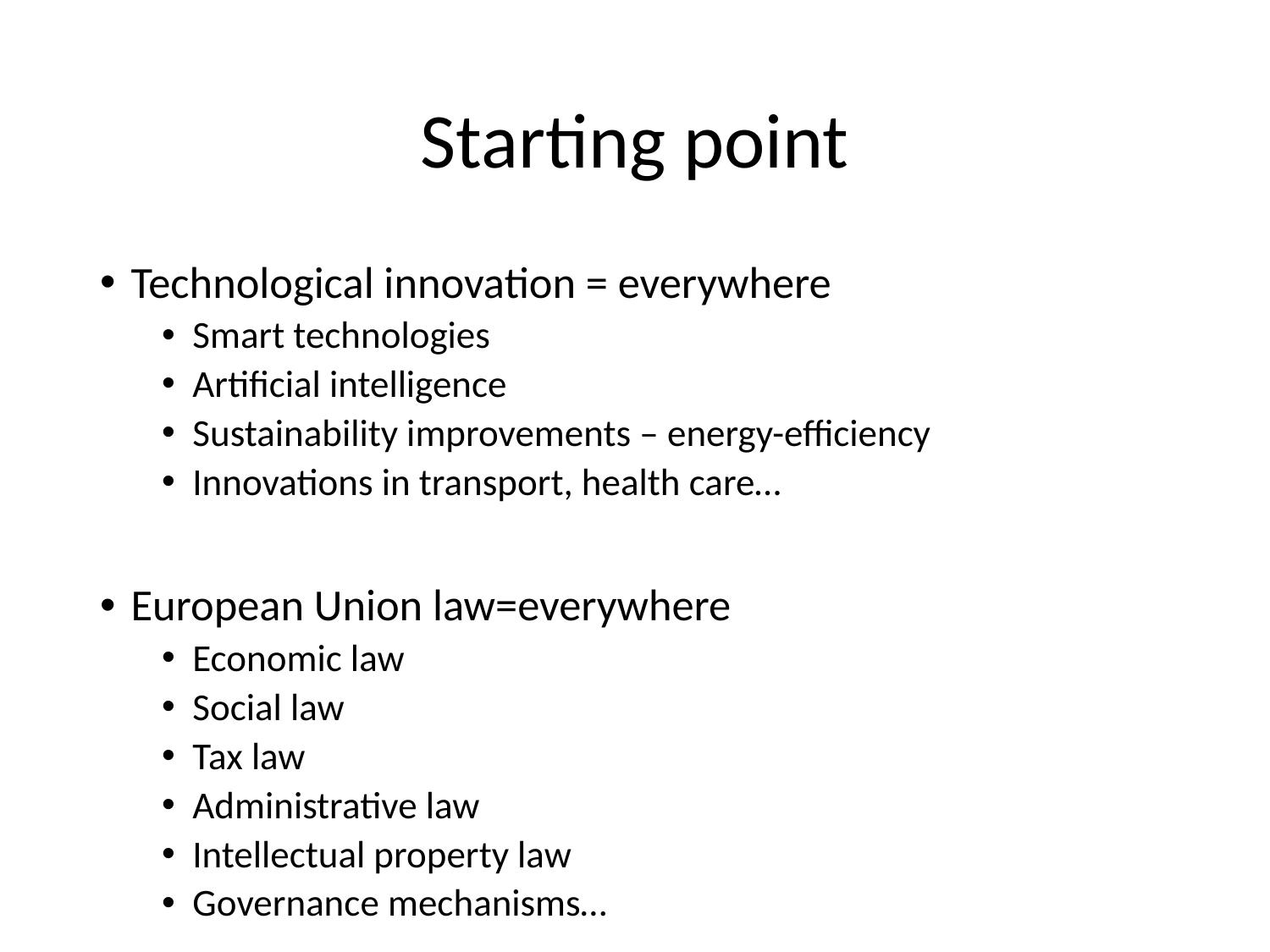

# Starting point
Technological innovation = everywhere
Smart technologies
Artificial intelligence
Sustainability improvements – energy-efficiency
Innovations in transport, health care…

European Union law=everywhere
Economic law
Social law
Tax law
Administrative law
Intellectual property law
Governance mechanisms…